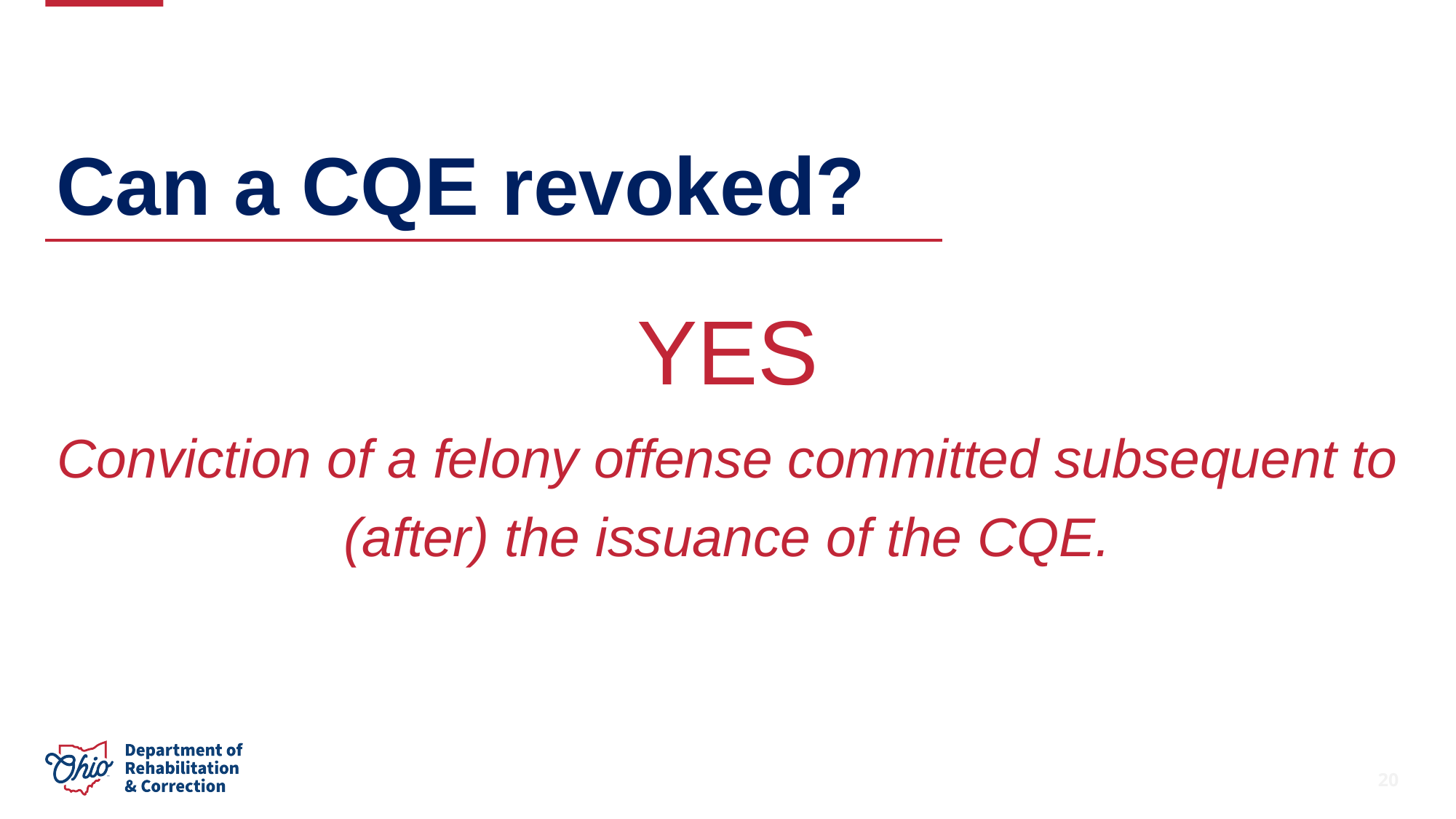

# Can a CQE revoked?
YES
Conviction of a felony offense committed subsequent to (after) the issuance of the CQE.
20